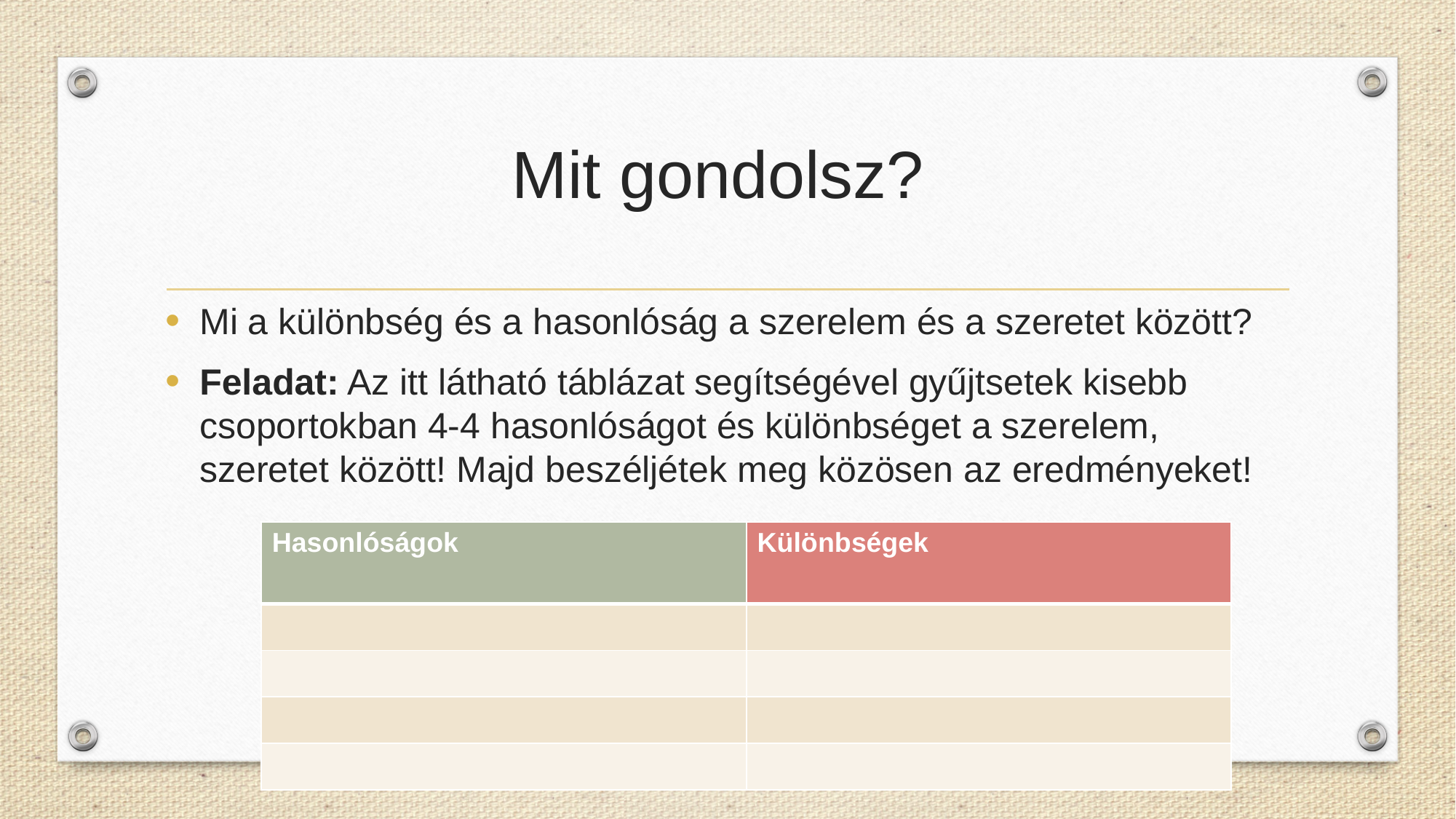

# Mit gondolsz?
Mi a különbség és a hasonlóság a szerelem és a szeretet között?
Feladat: Az itt látható táblázat segítségével gyűjtsetek kisebb csoportokban 4-4 hasonlóságot és különbséget a szerelem, szeretet között! Majd beszéljétek meg közösen az eredményeket!
| Hasonlóságok | Különbségek |
| --- | --- |
|  |  |
|  |  |
|  |  |
|  |  |